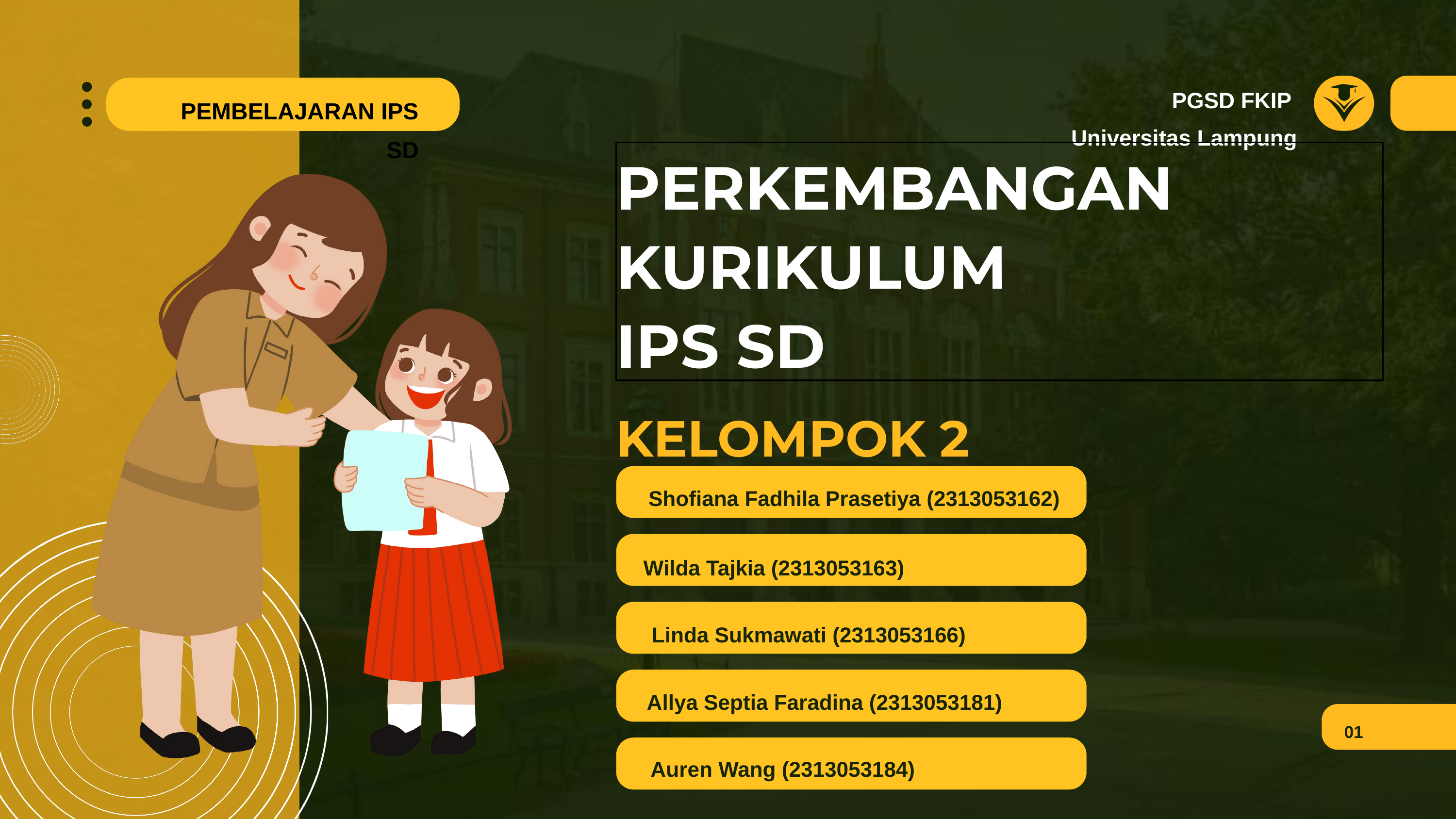

PGSD FKIP
Universitas Lampung

PEMBELAJARAN IPS SD

PERKEMBANGAN KURIKULUM
IPS SD

KELOMPOK 2

 Shofiana Fadhila Prasetiya (2313053162)

 Wilda Tajkia (2313053163)

 Linda Sukmawati (2313053166)

 Allya Septia Faradina (2313053181)

01

 Auren Wang (2313053184)